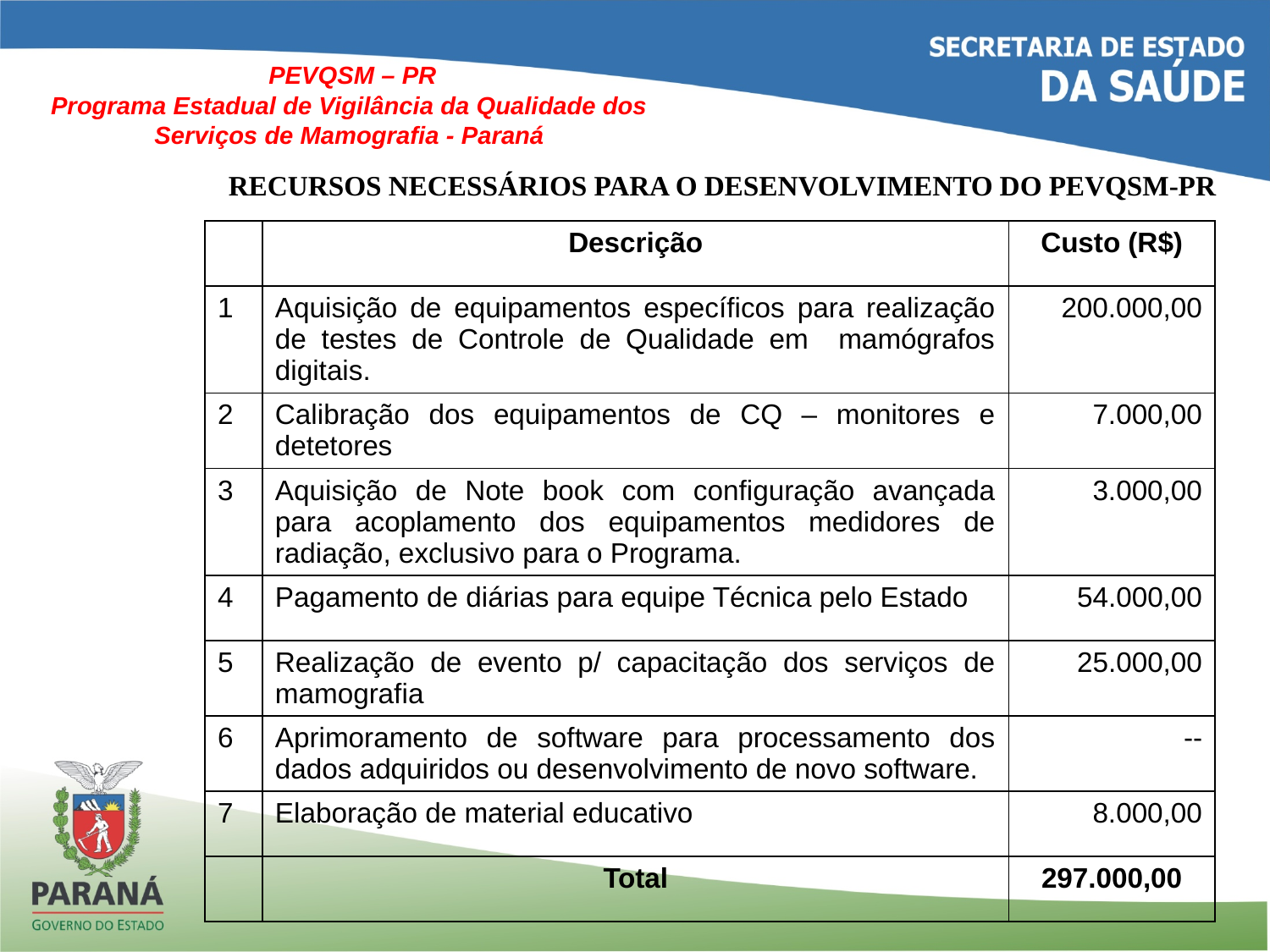

PEVQSM – PR
Programa Estadual de Vigilância da Qualidade dos
Serviços de Mamografia - Paraná
RECURSOS NECESSÁRIOS PARA O DESENVOLVIMENTO DO PEVQSM-PR

|  | Descrição | Custo (R$) |
| --- | --- | --- |
| 1 | Aquisição de equipamentos específicos para realização de testes de Controle de Qualidade em mamógrafos digitais. | 200.000,00 |
| 2 | Calibração dos equipamentos de CQ – monitores e detetores | 7.000,00 |
| 3 | Aquisição de Note book com configuração avançada para acoplamento dos equipamentos medidores de radiação, exclusivo para o Programa. | 3.000,00 |
| 4 | Pagamento de diárias para equipe Técnica pelo Estado | 54.000,00 |
| 5 | Realização de evento p/ capacitação dos serviços de mamografia | 25.000,00 |
| 6 | Aprimoramento de software para processamento dos dados adquiridos ou desenvolvimento de novo software. | -- |
| 7 | Elaboração de material educativo | 8.000,00 |
|  | Total | 297.000,00 |